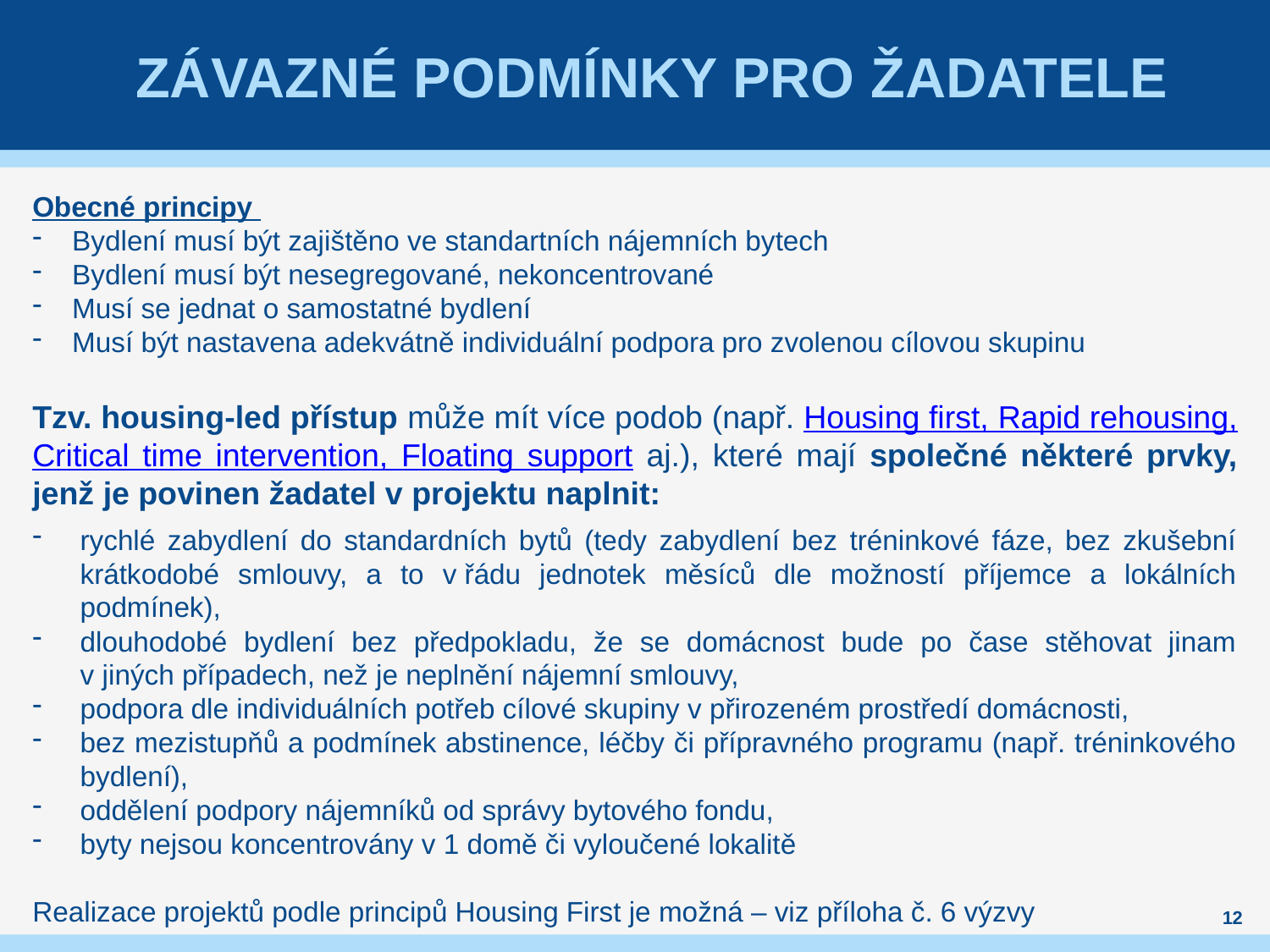

# Závazné podmínky pro žadatele
Obecné principy
Bydlení musí být zajištěno ve standartních nájemních bytech
Bydlení musí být nesegregované, nekoncentrované
Musí se jednat o samostatné bydlení
Musí být nastavena adekvátně individuální podpora pro zvolenou cílovou skupinu

Tzv. housing-led přístup může mít více podob (např. Housing first, Rapid rehousing, Critical time intervention, Floating support aj.), které mají společné některé prvky, jenž je povinen žadatel v projektu naplnit:
rychlé zabydlení do standardních bytů (tedy zabydlení bez tréninkové fáze, bez zkušební krátkodobé smlouvy, a to v řádu jednotek měsíců dle možností příjemce a lokálních podmínek),
dlouhodobé bydlení bez předpokladu, že se domácnost bude po čase stěhovat jinam v jiných případech, než je neplnění nájemní smlouvy,
podpora dle individuálních potřeb cílové skupiny v přirozeném prostředí domácnosti,
bez mezistupňů a podmínek abstinence, léčby či přípravného programu (např. tréninkového bydlení),
oddělení podpory nájemníků od správy bytového fondu,
byty nejsou koncentrovány v 1 domě či vyloučené lokalitě

Realizace projektů podle principů Housing First je možná – viz příloha č. 6 výzvy
12